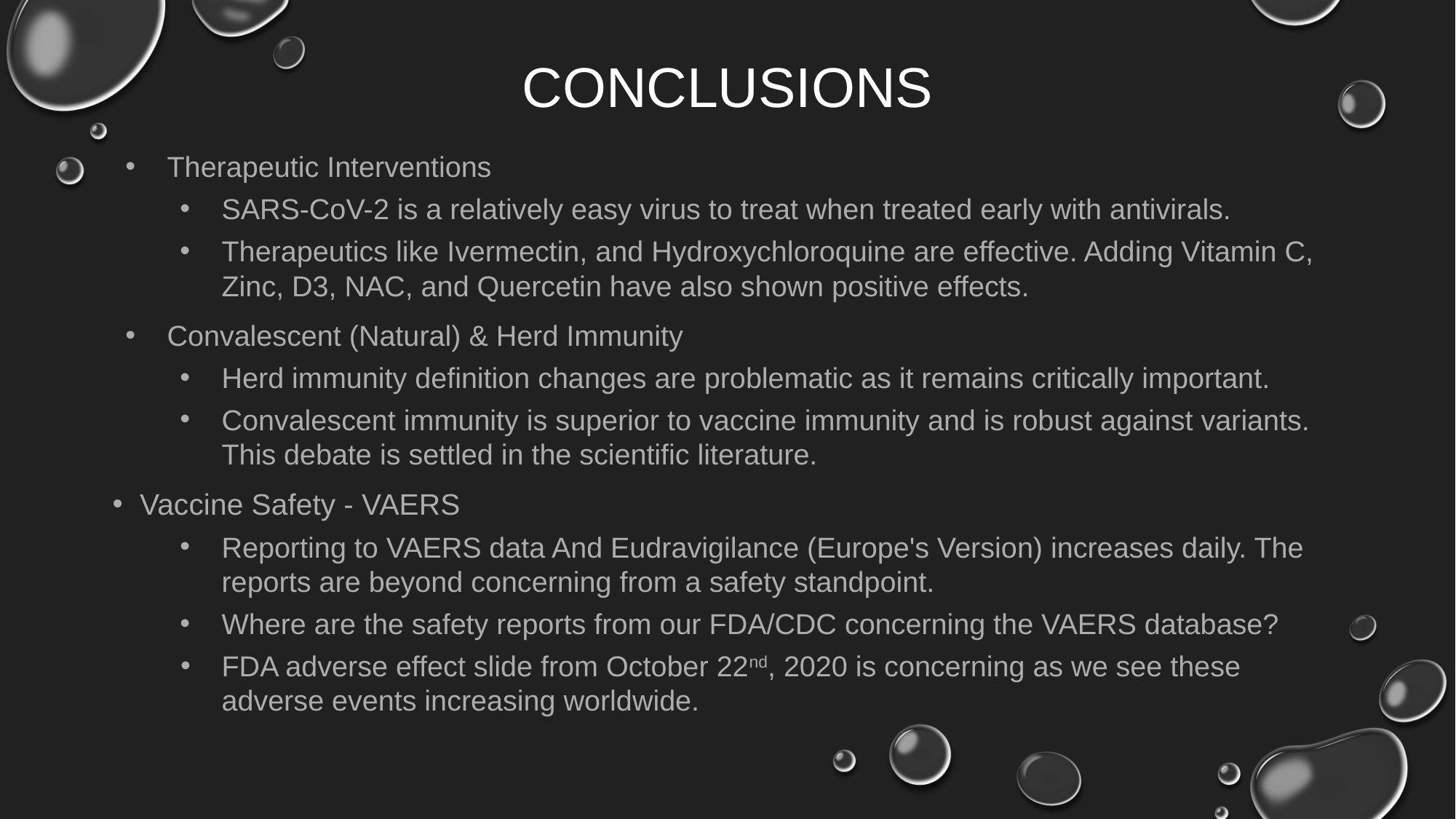

# CONCLUSIONS
Therapeutic Interventions
SARS-CoV-2 is a relatively easy virus to treat when treated early with antivirals.
Therapeutics like Ivermectin, and Hydroxychloroquine are effective. Adding Vitamin C, Zinc, D3, NAC, and Quercetin have also shown positive effects.
Convalescent (Natural) & Herd Immunity
Herd immunity definition changes are problematic as it remains critically important.
Convalescent immunity is superior to vaccine immunity and is robust against variants. This debate is settled in the scientific literature.
Vaccine Safety - VAERS
Reporting to VAERS data And Eudravigilance (Europe's Version) increases daily. The reports are beyond concerning from a safety standpoint.
Where are the safety reports from our FDA/CDC concerning the VAERS database?
FDA adverse effect slide from October 22nd, 2020 is concerning as we see these adverse events increasing worldwide.